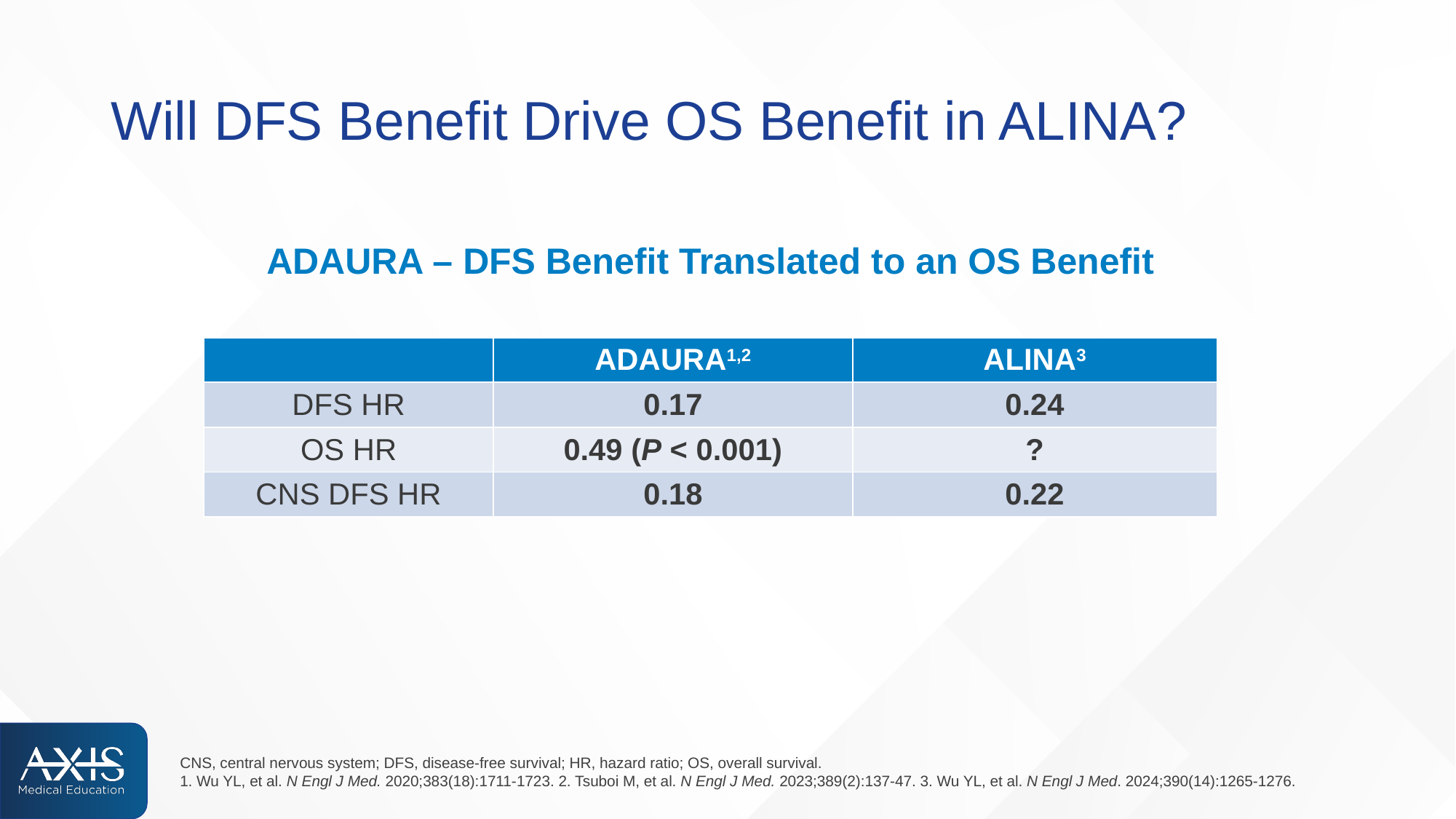

# Will DFS Benefit Drive OS Benefit in ALINA?
ADAURA – DFS Benefit Translated to an OS Benefit
|  | ADAURA1,2 | ALINA3 |
| --- | --- | --- |
| DFS HR | 0.17 | 0.24 |
| OS HR | 0.49 (P < 0.001) | ? |
| CNS DFS HR | 0.18 | 0.22 |
CNS, central nervous system; DFS, disease-free survival; HR, hazard ratio; OS, overall survival.
1. Wu YL, et al. N Engl J Med. 2020;383(18):1711-1723. 2. Tsuboi M, et al. N Engl J Med. 2023;389(2):137-47. 3. Wu YL, et al. N Engl J Med. 2024;390(14):1265-1276.